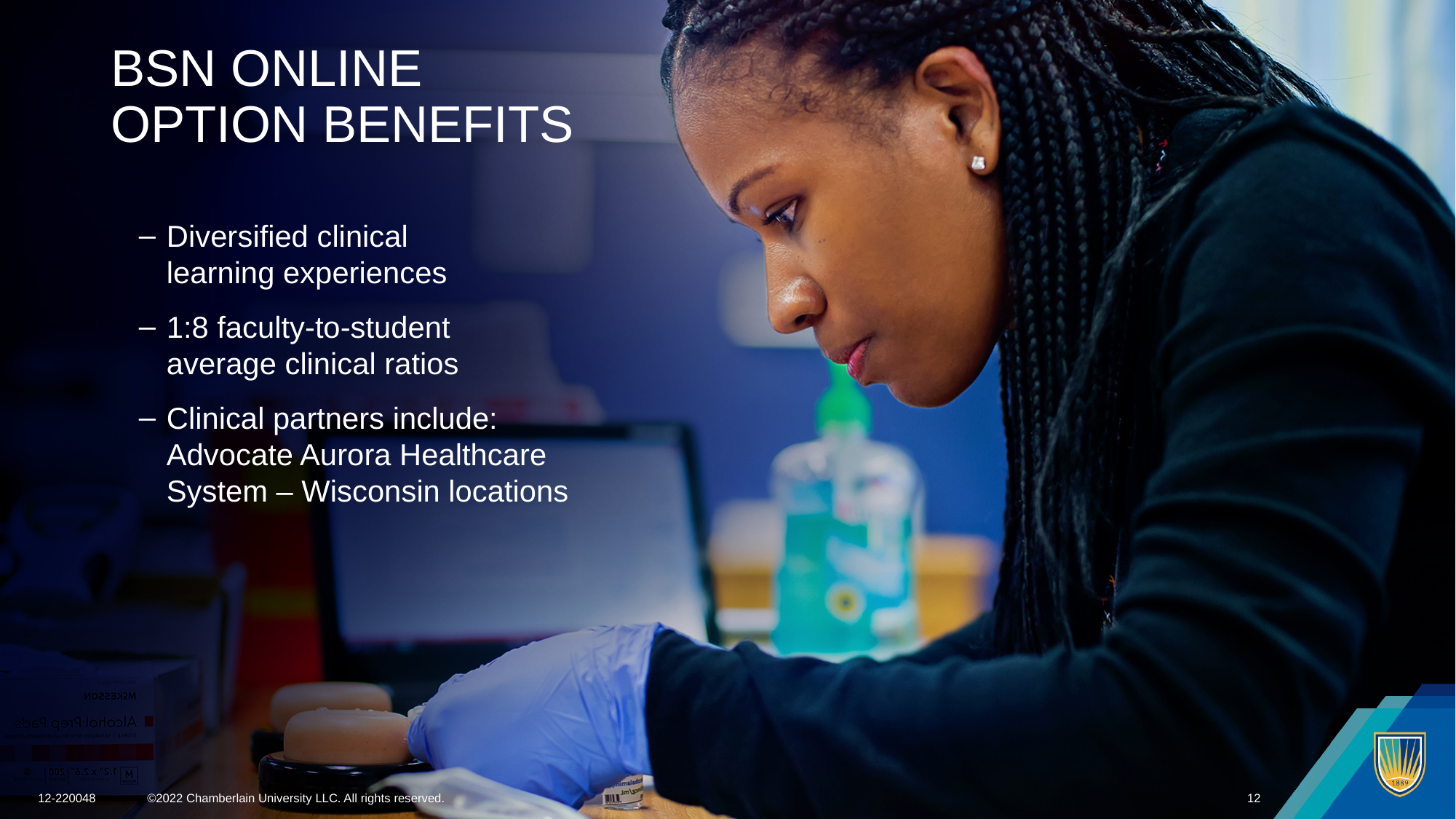

# BSN ONLINE OPTION BENEFITS
Diversified clinical
learning experiences
1:8 faculty-to-student
average clinical ratios
Clinical partners include:
Advocate Aurora Healthcare
System – Wisconsin locations